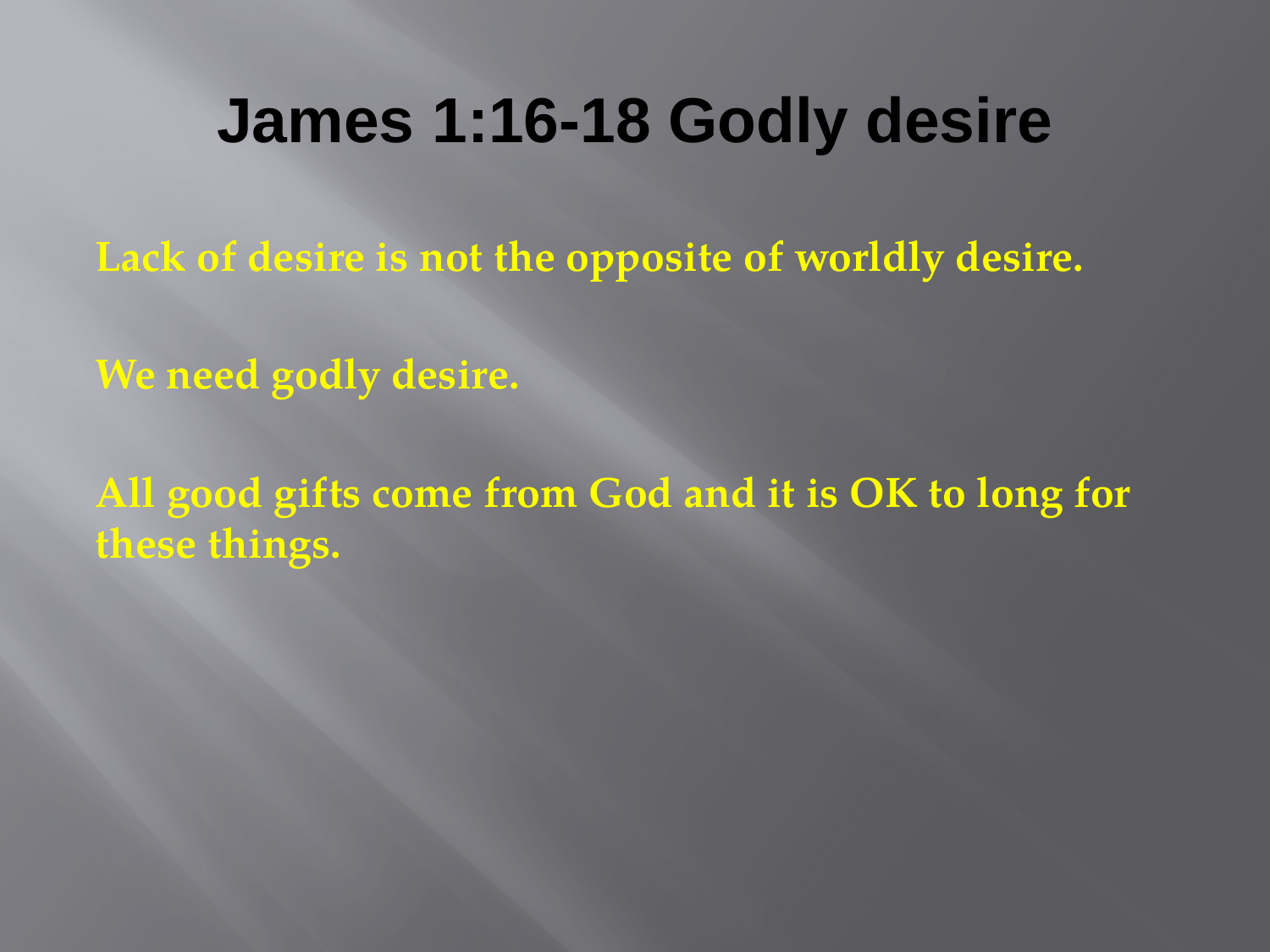

# James 1:16-18 Godly desire
Lack of desire is not the opposite of worldly desire.

We need godly desire.

All good gifts come from God and it is OK to long for these things.